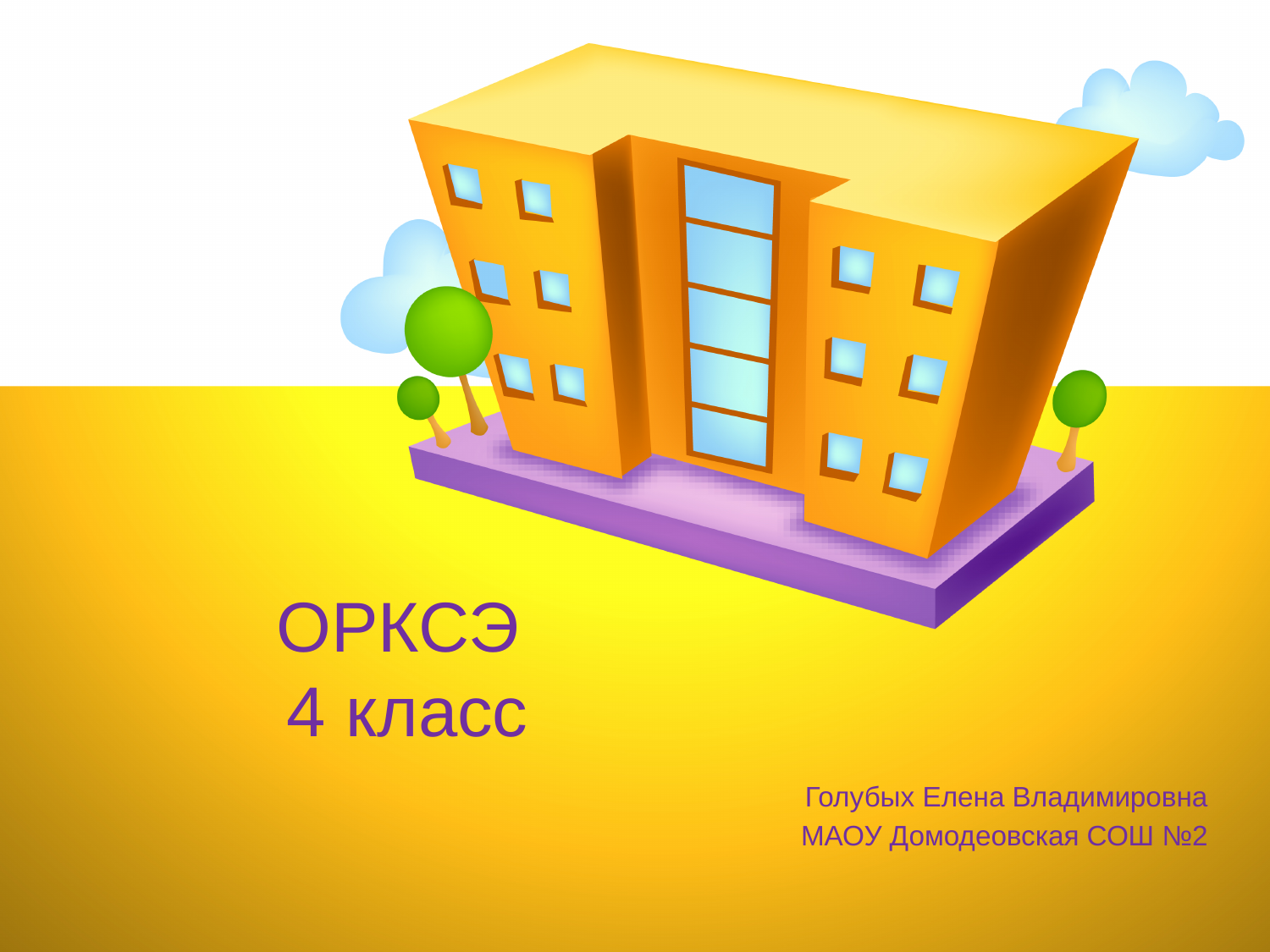

# ОРКСЭ 4 класс
Голубых Елена Владимировна
МАОУ Домодеовская СОШ №2